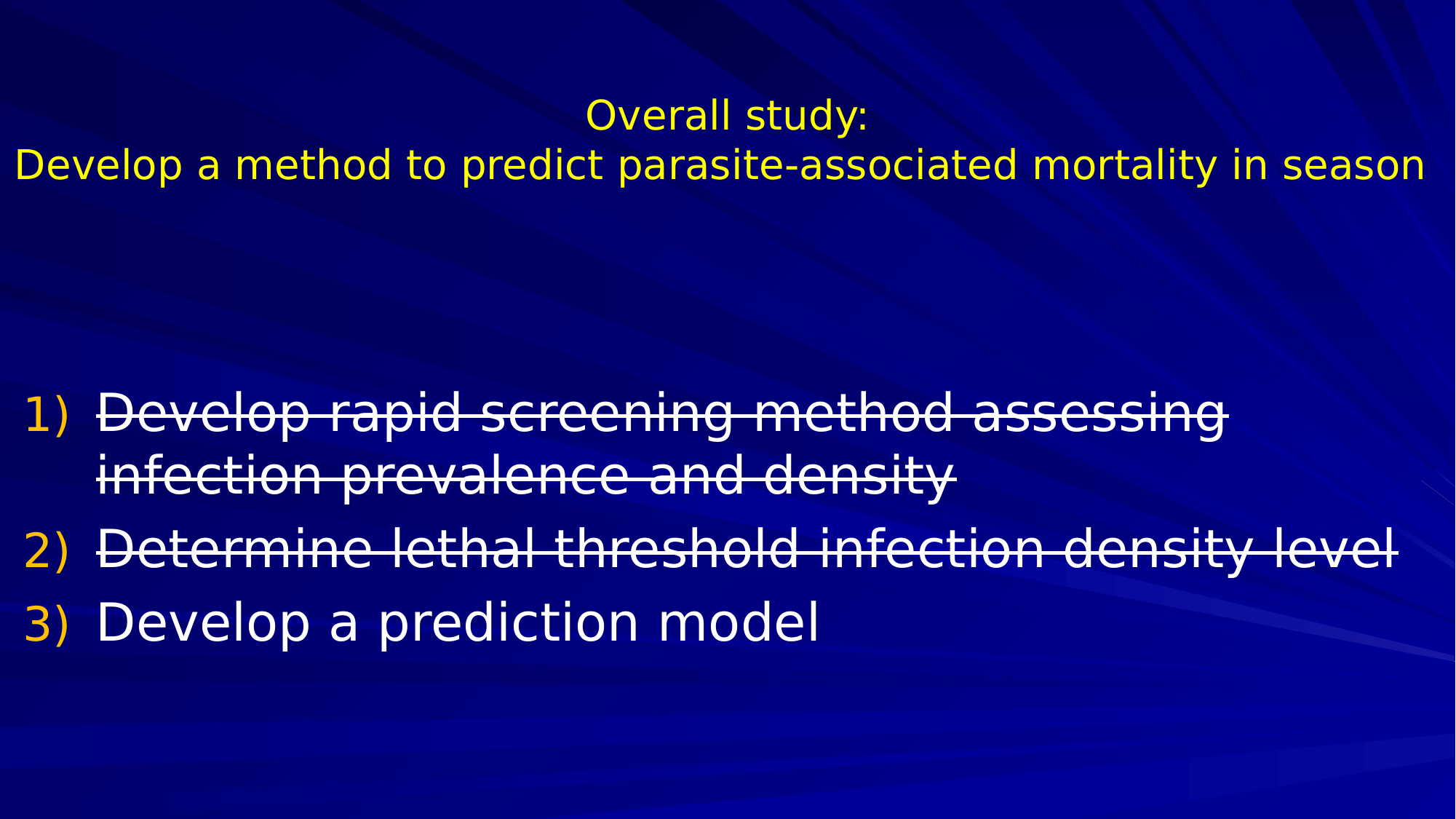

# Overall study: Develop a method to predict parasite-associated mortality in season
Develop rapid screening method assessing infection prevalence and density
Determine lethal threshold infection density level
Develop a prediction model